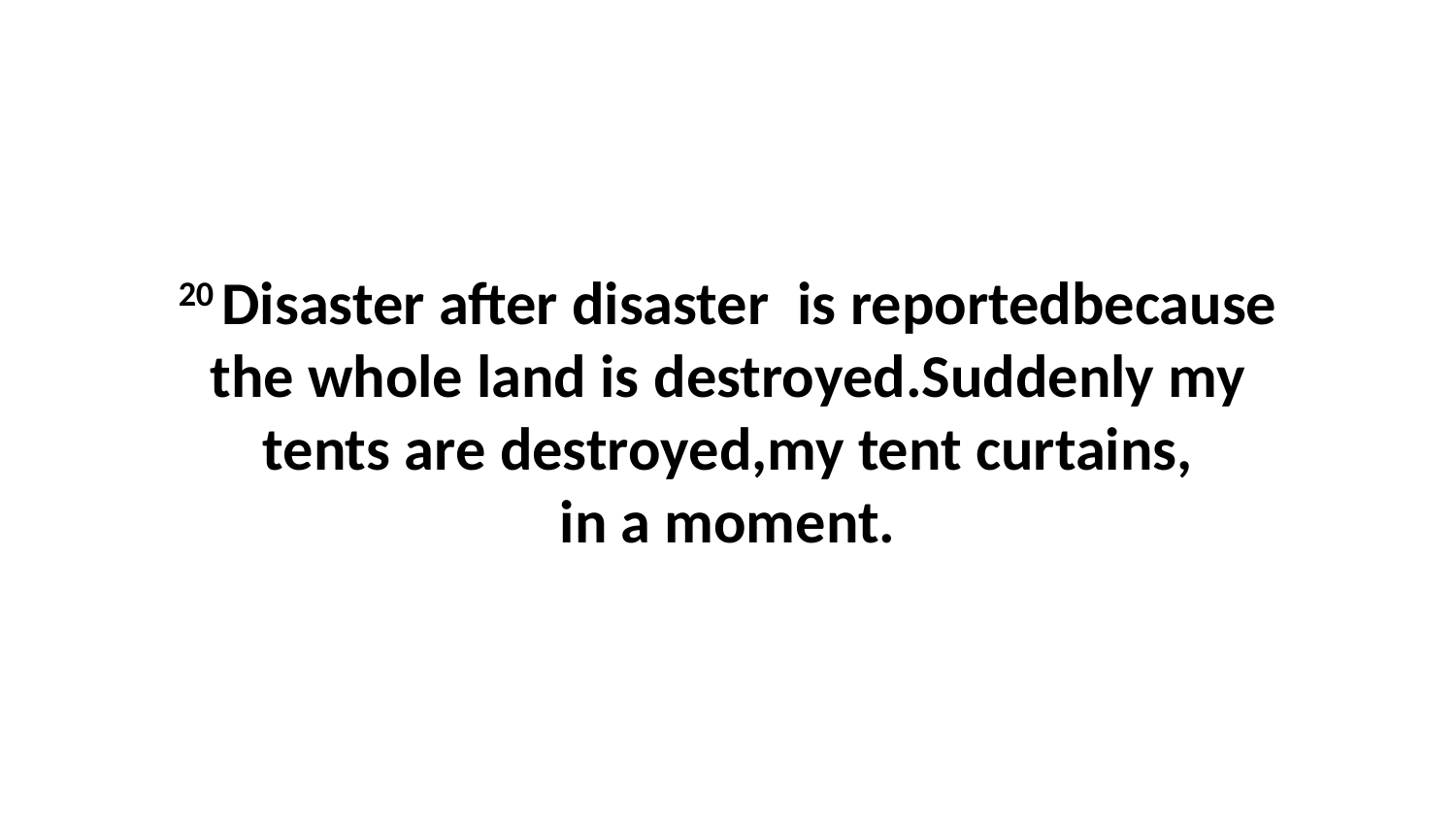

20 Disaster after disaster  is reportedbecause the whole land is destroyed.Suddenly my tents are destroyed,my tent curtains, in a moment.